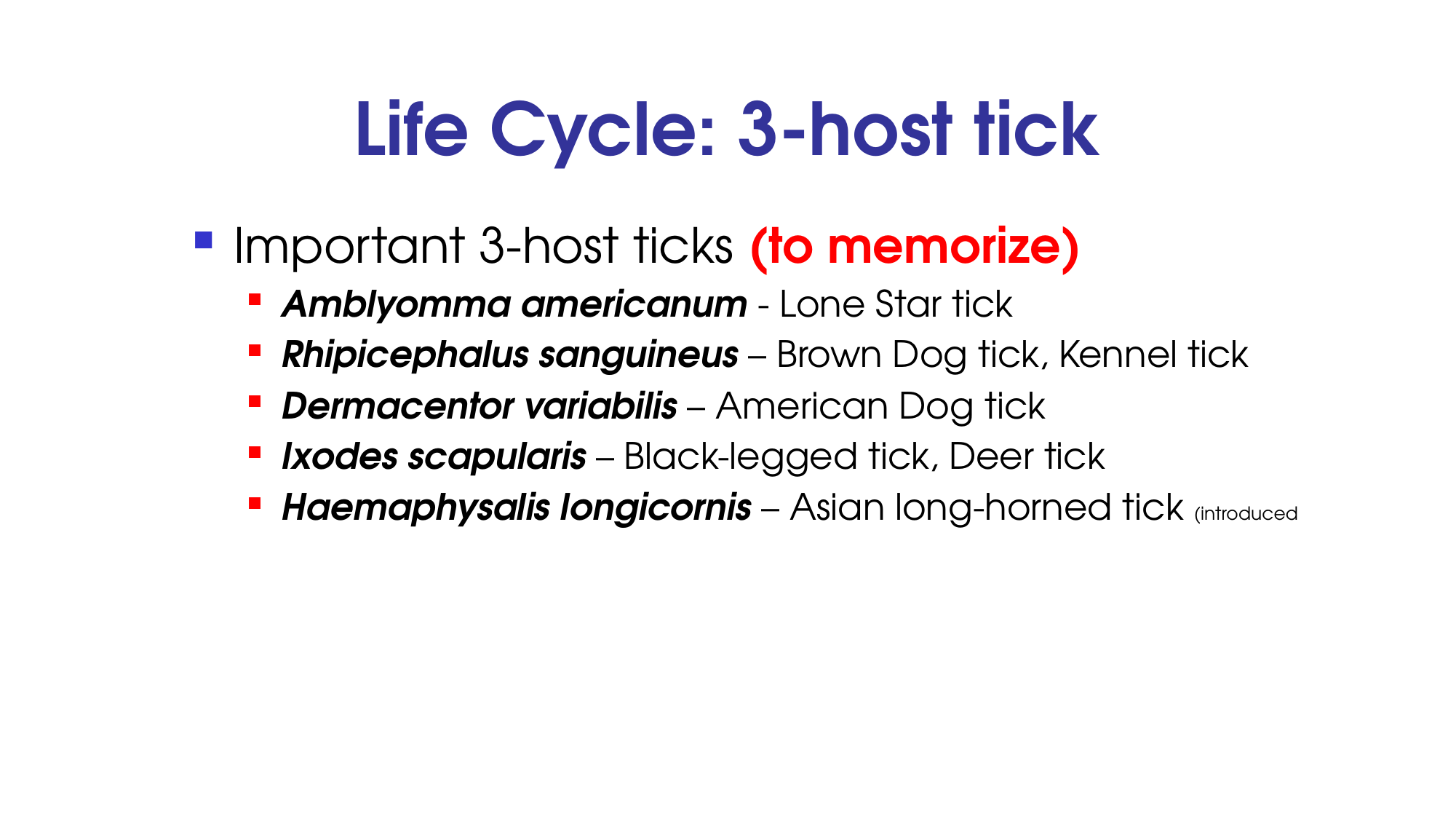

Life Cycle: 3-host tick
# Important 3-host ticks (to memorize)
Amblyomma americanum - Lone Star tick
Rhipicephalus sanguineus – Brown Dog tick, Kennel tick
Dermacentor variabilis – American Dog tick
Ixodes scapularis – Black-legged tick, Deer tick
Haemaphysalis longicornis – Asian long-horned tick (introduced